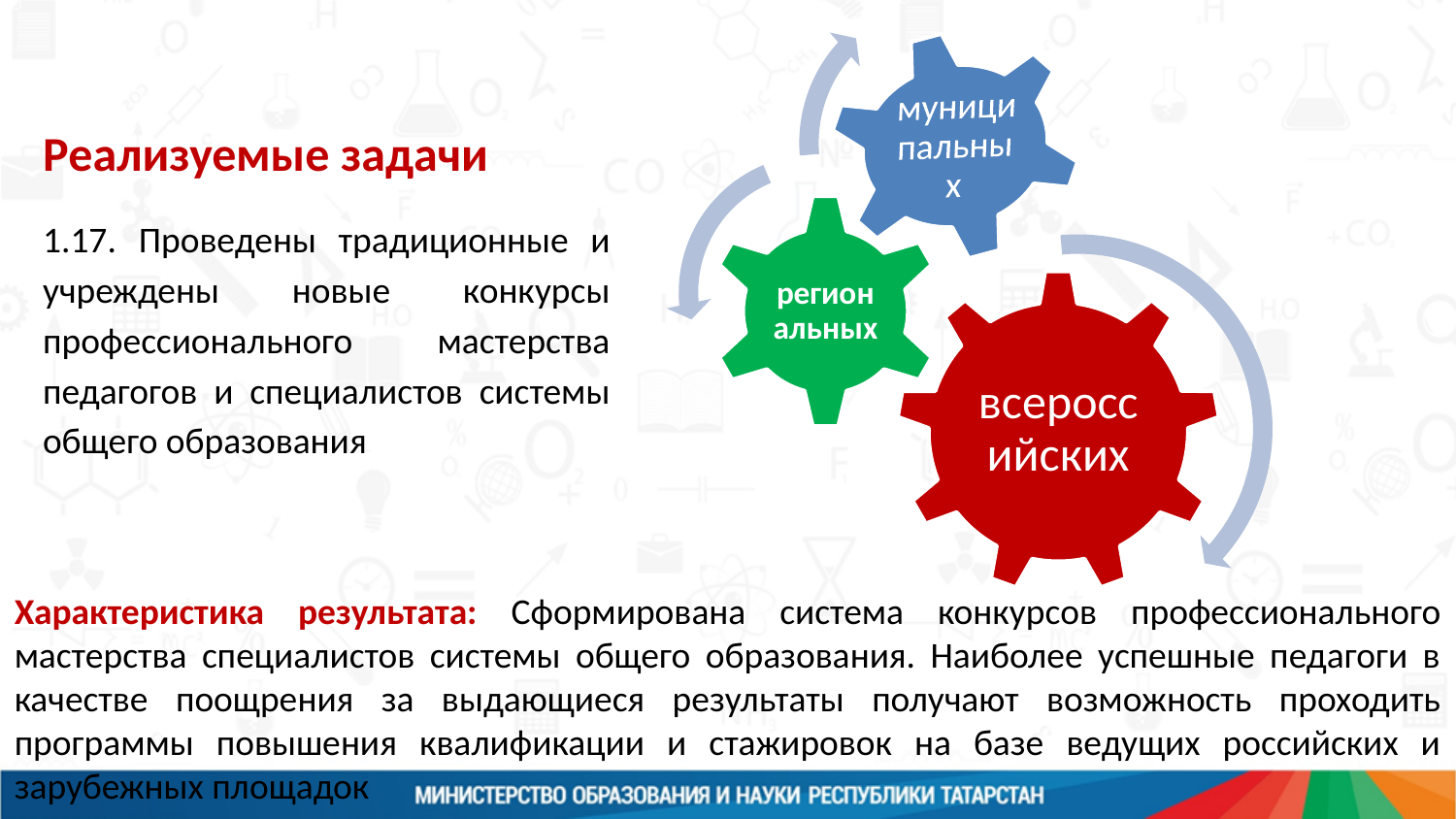

всероссийских
региональных
муниципальных
Реализуемые задачи
1.17. Проведены традиционные и учреждены новые конкурсы профессионального мастерства педагогов и специалистов системы общего образования
Характеристика результата: Сформирована система конкурсов профессионального мастерства специалистов системы общего образования. Наиболее успешные педагоги в качестве поощрения за выдающиеся результаты получают возможность проходить программы повышения квалификации и стажировок на базе ведущих российских и зарубежных площадок